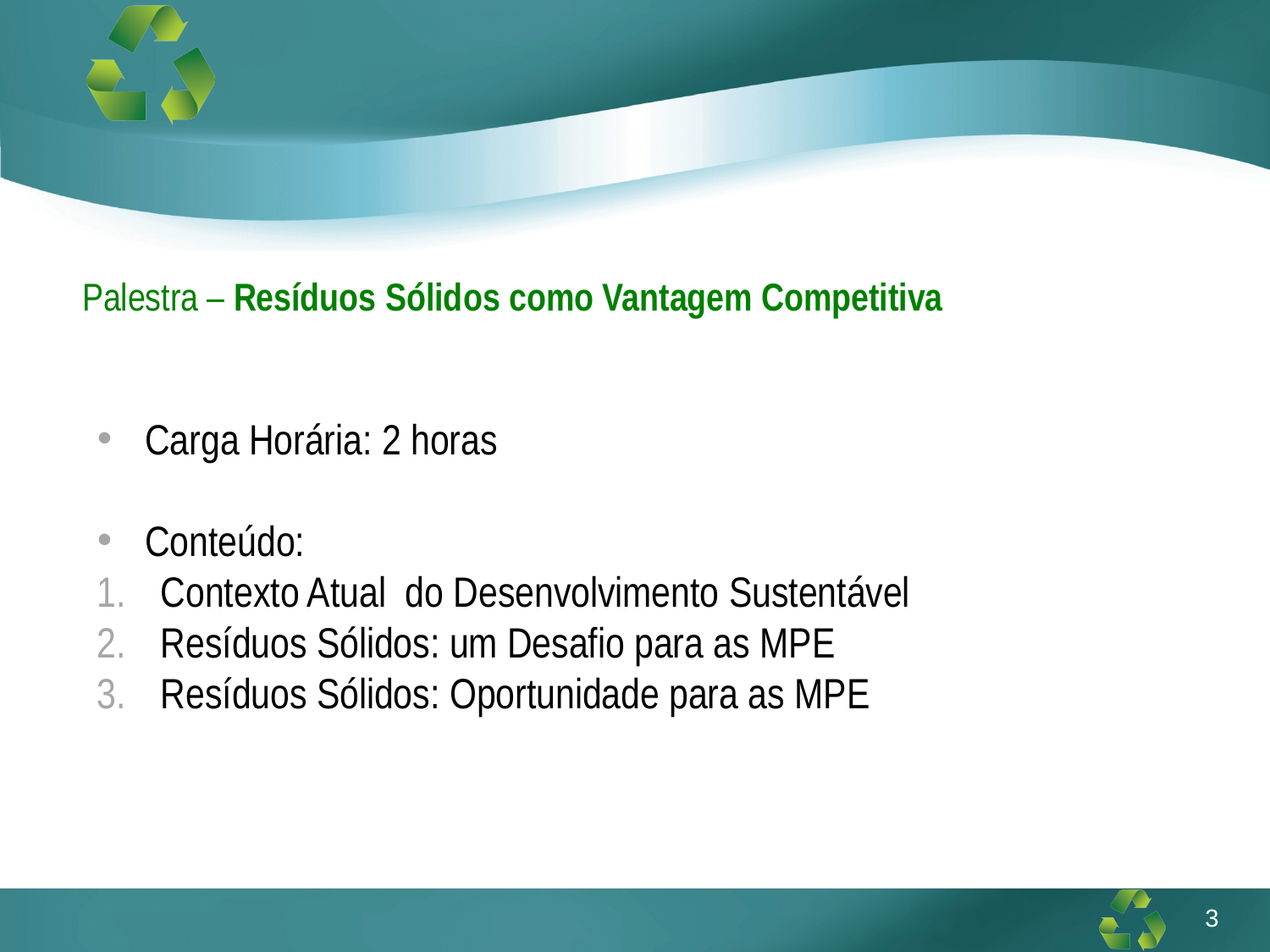

Palestra – Resíduos Sólidos como Vantagem Competitiva
Carga Horária: 2 horas

Conteúdo:
Contexto Atual  do Desenvolvimento Sustentável
Resíduos Sólidos: um Desafio para as MPE
Resíduos Sólidos: Oportunidade para as MPE

3